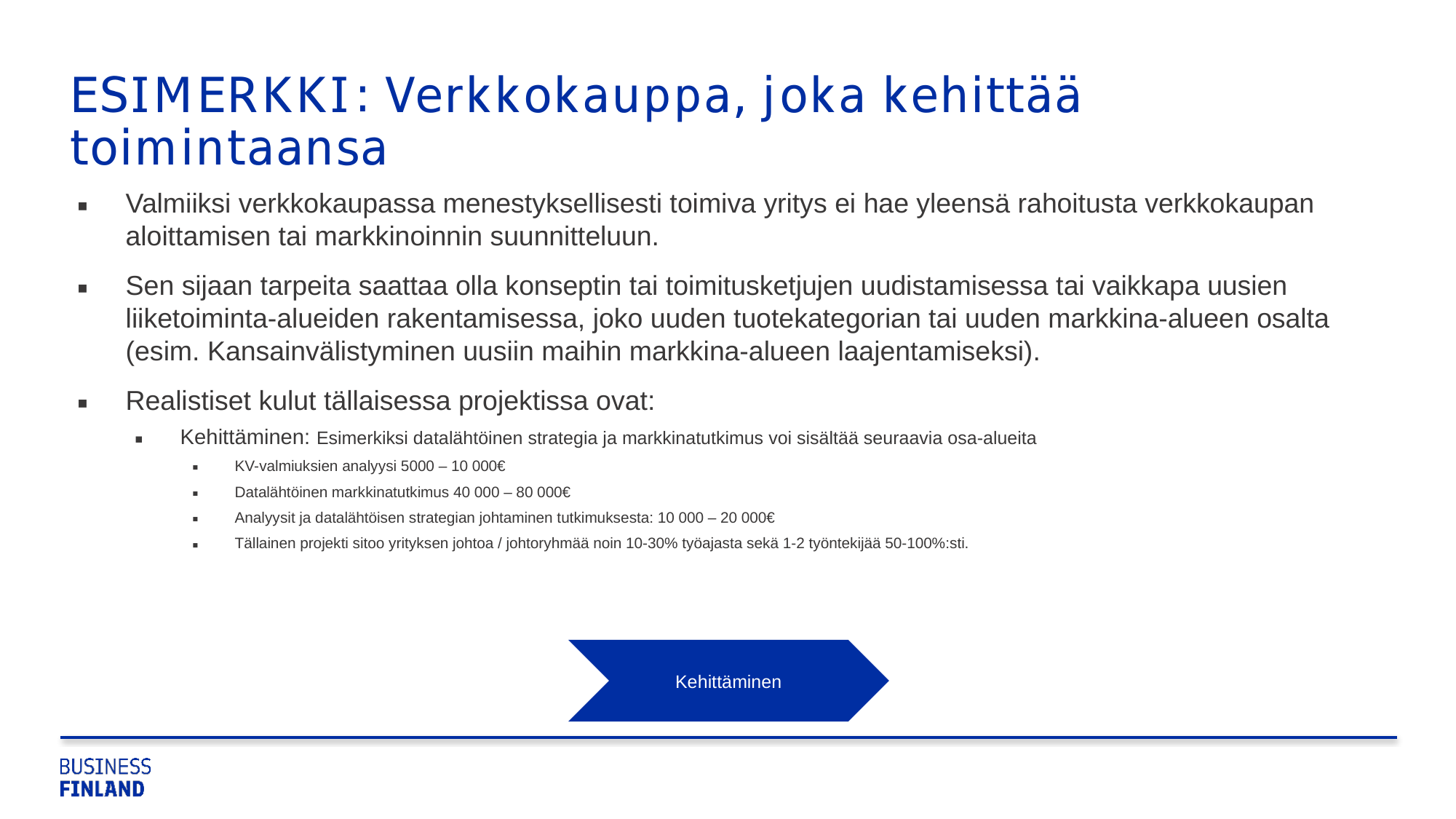

# ESIMERKKI: Verkkokauppa, joka kehittää toimintaansa
Valmiiksi verkkokaupassa menestyksellisesti toimiva yritys ei hae yleensä rahoitusta verkkokaupan aloittamisen tai markkinoinnin suunnitteluun.
Sen sijaan tarpeita saattaa olla konseptin tai toimitusketjujen uudistamisessa tai vaikkapa uusien liiketoiminta-alueiden rakentamisessa, joko uuden tuotekategorian tai uuden markkina-alueen osalta (esim. Kansainvälistyminen uusiin maihin markkina-alueen laajentamiseksi).
Realistiset kulut tällaisessa projektissa ovat:
Kehittäminen: Esimerkiksi datalähtöinen strategia ja markkinatutkimus voi sisältää seuraavia osa-alueita
KV-valmiuksien analyysi 5000 – 10 000€
Datalähtöinen markkinatutkimus 40 000 – 80 000€
Analyysit ja datalähtöisen strategian johtaminen tutkimuksesta: 10 000 – 20 000€
Tällainen projekti sitoo yrityksen johtoa / johtoryhmää noin 10-30% työajasta sekä 1-2 työntekijää 50-100%:sti.
Kehittäminen